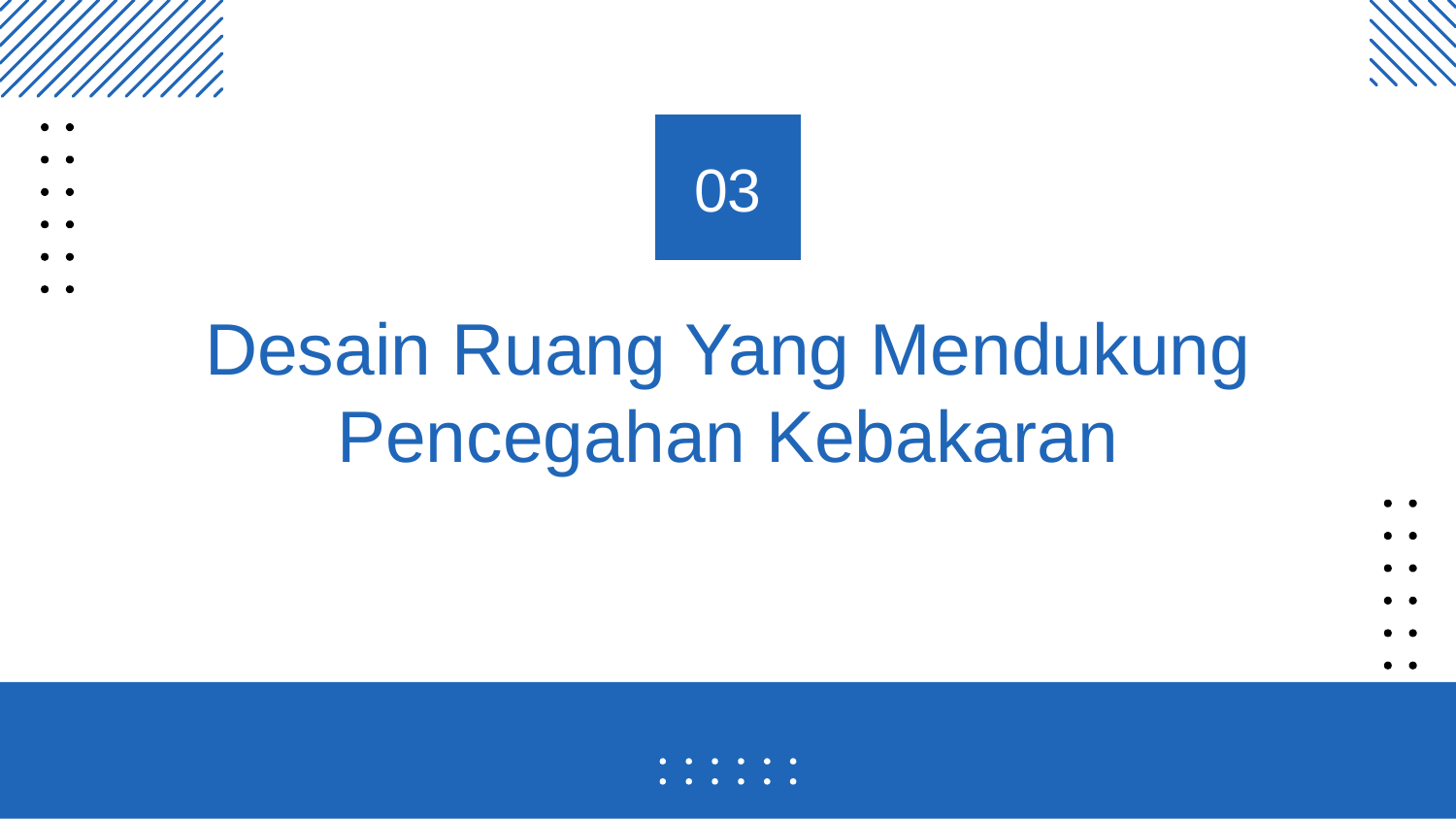

03
# Desain Ruang Yang Mendukung Pencegahan Kebakaran